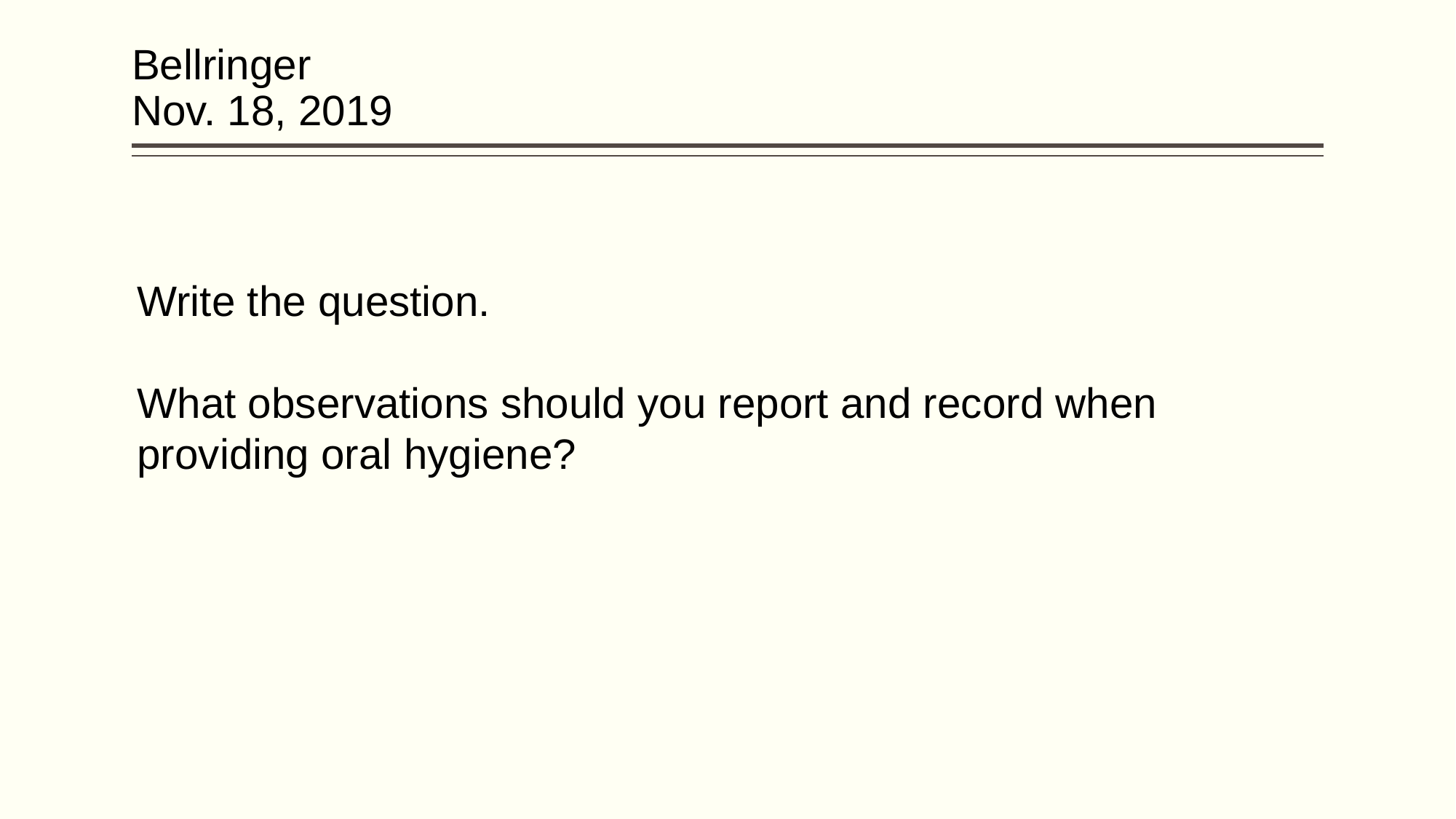

# Bellringer Nov. 18, 2019

Write the question.

What observations should you report and record when providing oral hygiene?